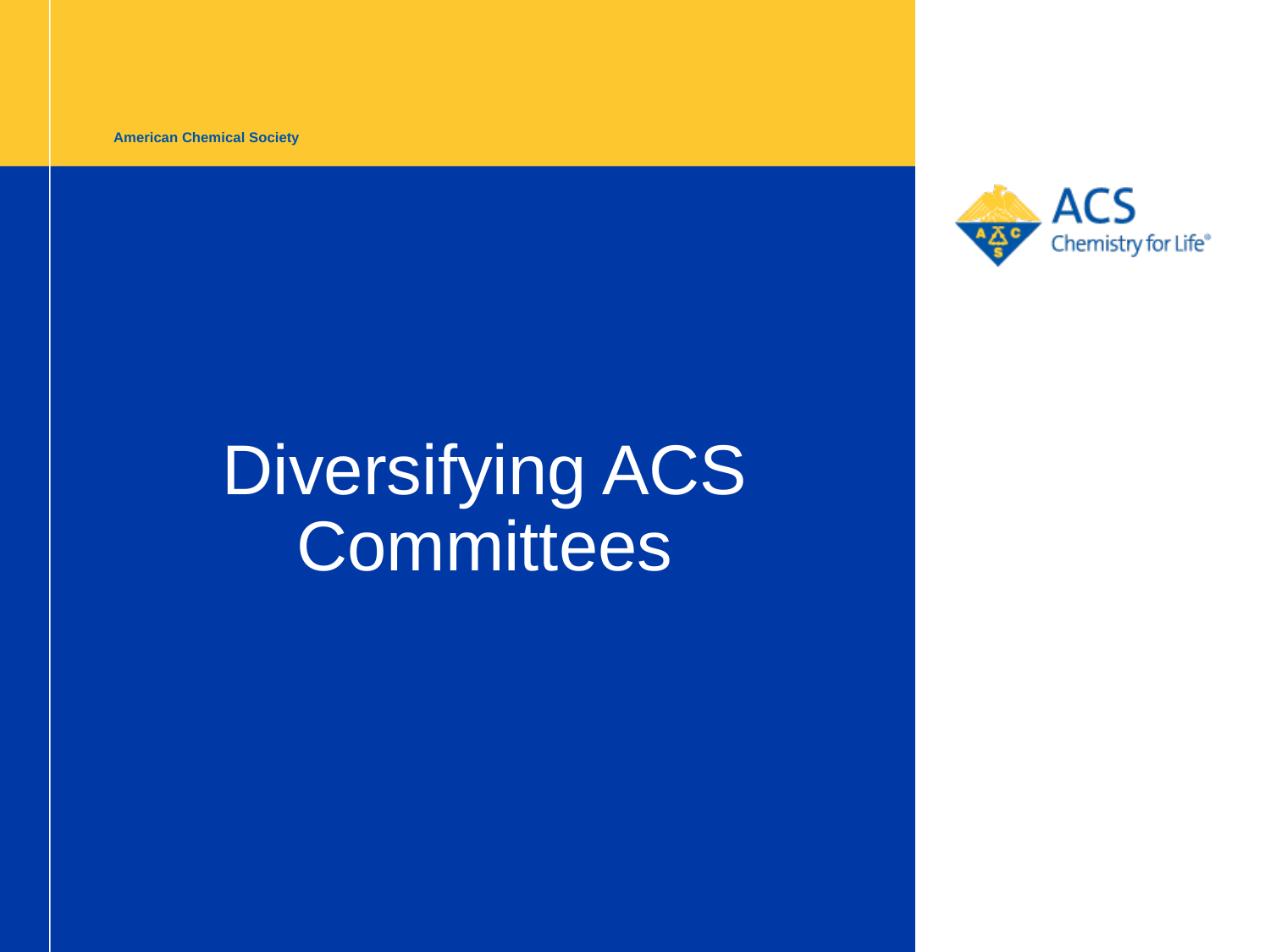

American Chemical Society
# Diversifying ACS Committees
Subcommittee on Diversity
Committee on Committees (ConC)